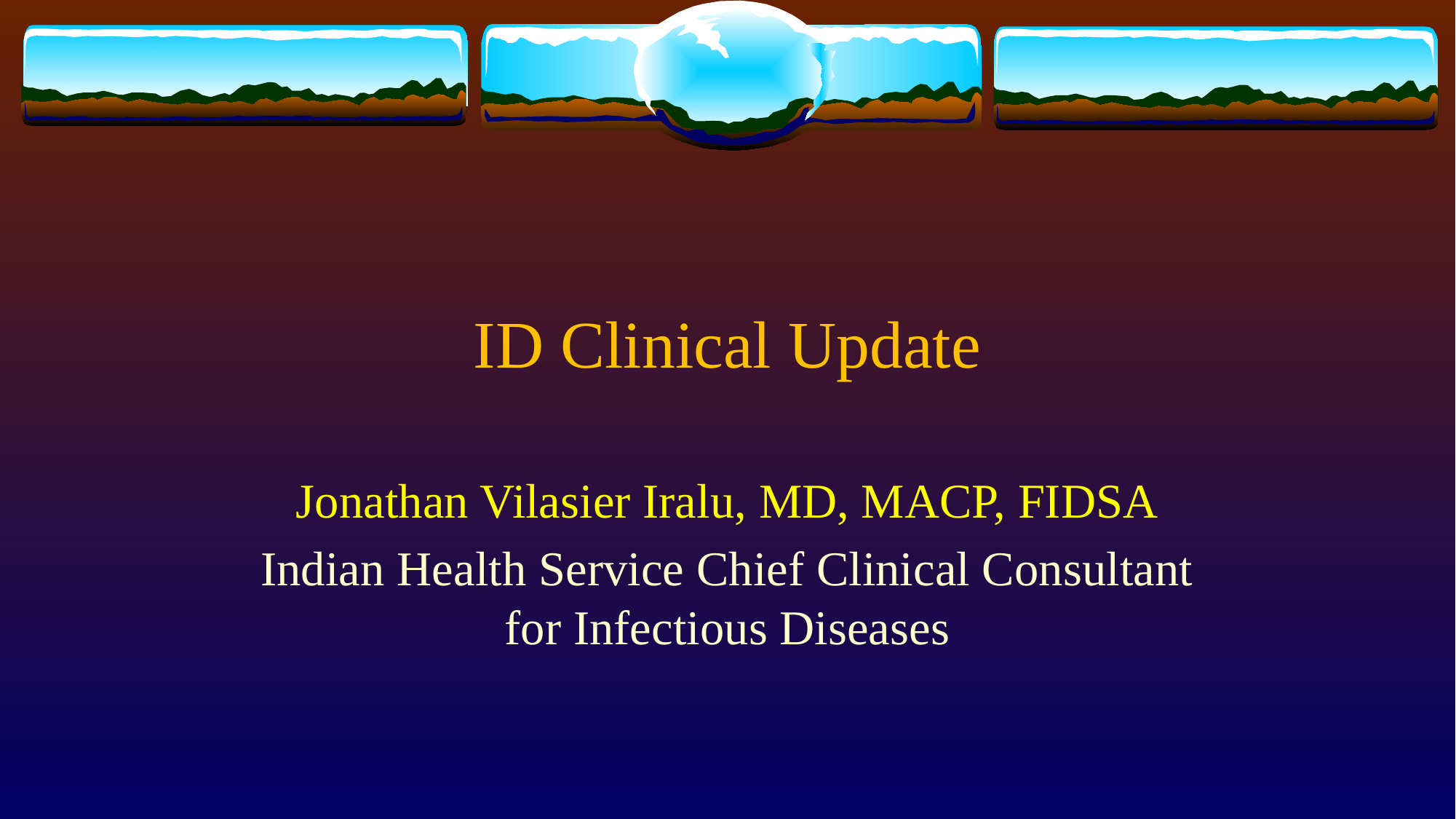

# ID Clinical Update
Jonathan Vilasier Iralu, MD, MACP, FIDSA
Indian Health Service Chief Clinical Consultant for Infectious Diseases